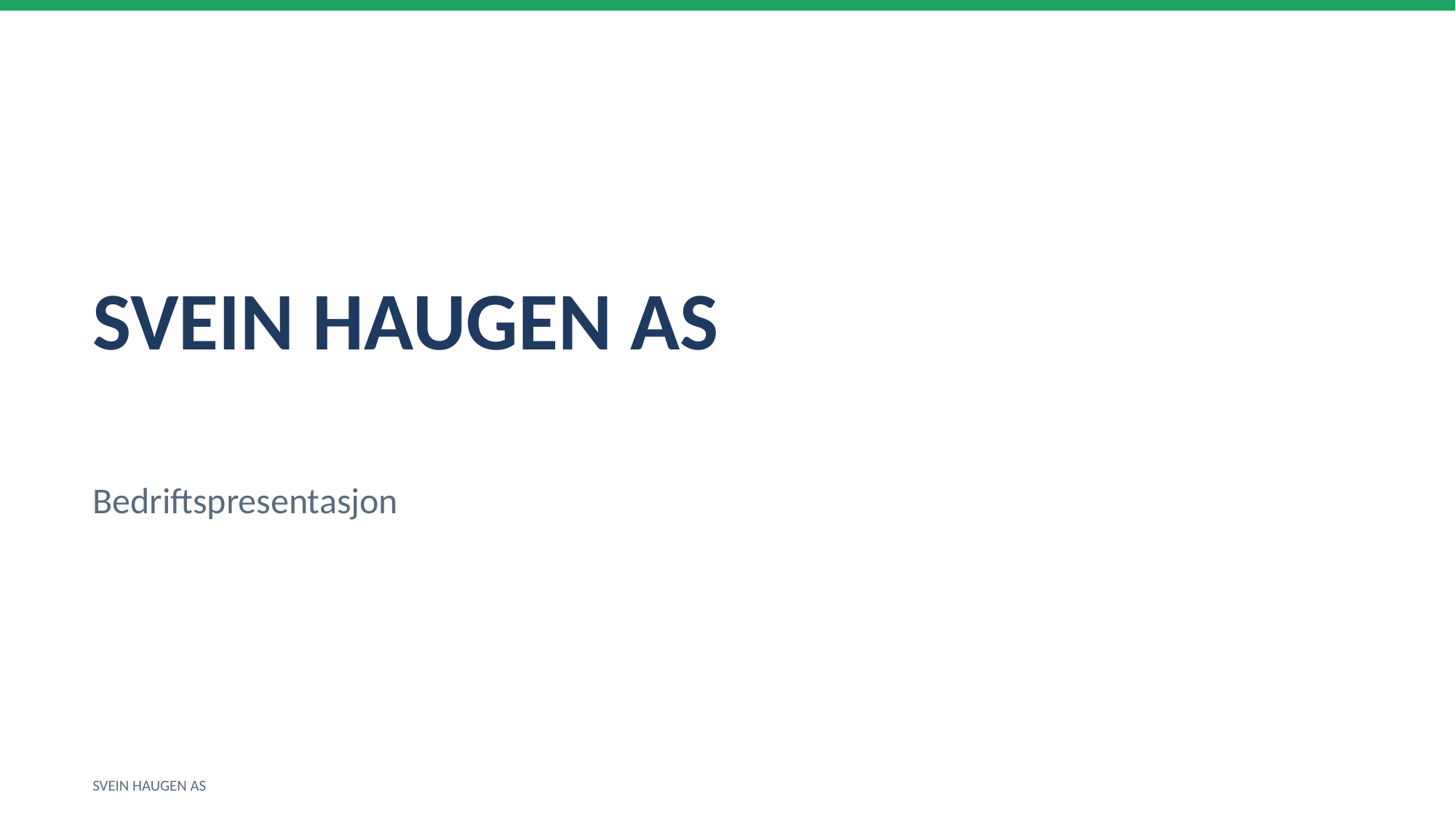

SVEIN HAUGEN AS
Bedriftspresentasjon
SVEIN HAUGEN AS